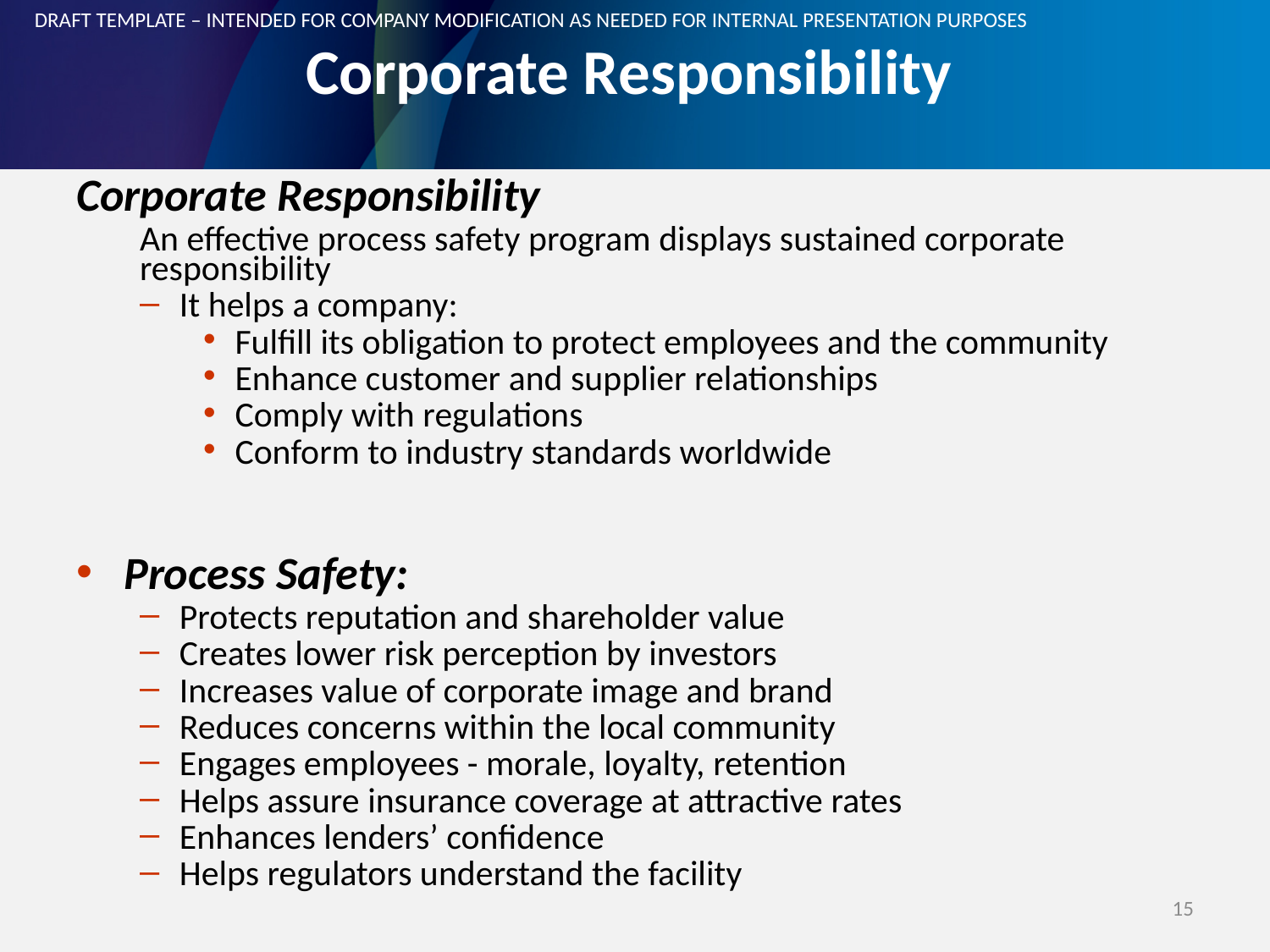

DRAFT TEMPLATE – INTENDED FOR COMPANY MODIFICATION AS NEEDED FOR INTERNAL PRESENTATION PURPOSES
Corporate Responsibility
Corporate Responsibility
An effective process safety program displays sustained corporate responsibility
It helps a company:
Fulfill its obligation to protect employees and the community
Enhance customer and supplier relationships
Comply with regulations
Conform to industry standards worldwide

Process Safety:
Protects reputation and shareholder value
Creates lower risk perception by investors
Increases value of corporate image and brand
Reduces concerns within the local community
Engages employees - morale, loyalty, retention
Helps assure insurance coverage at attractive rates
Enhances lenders’ confidence
Helps regulators understand the facility

15